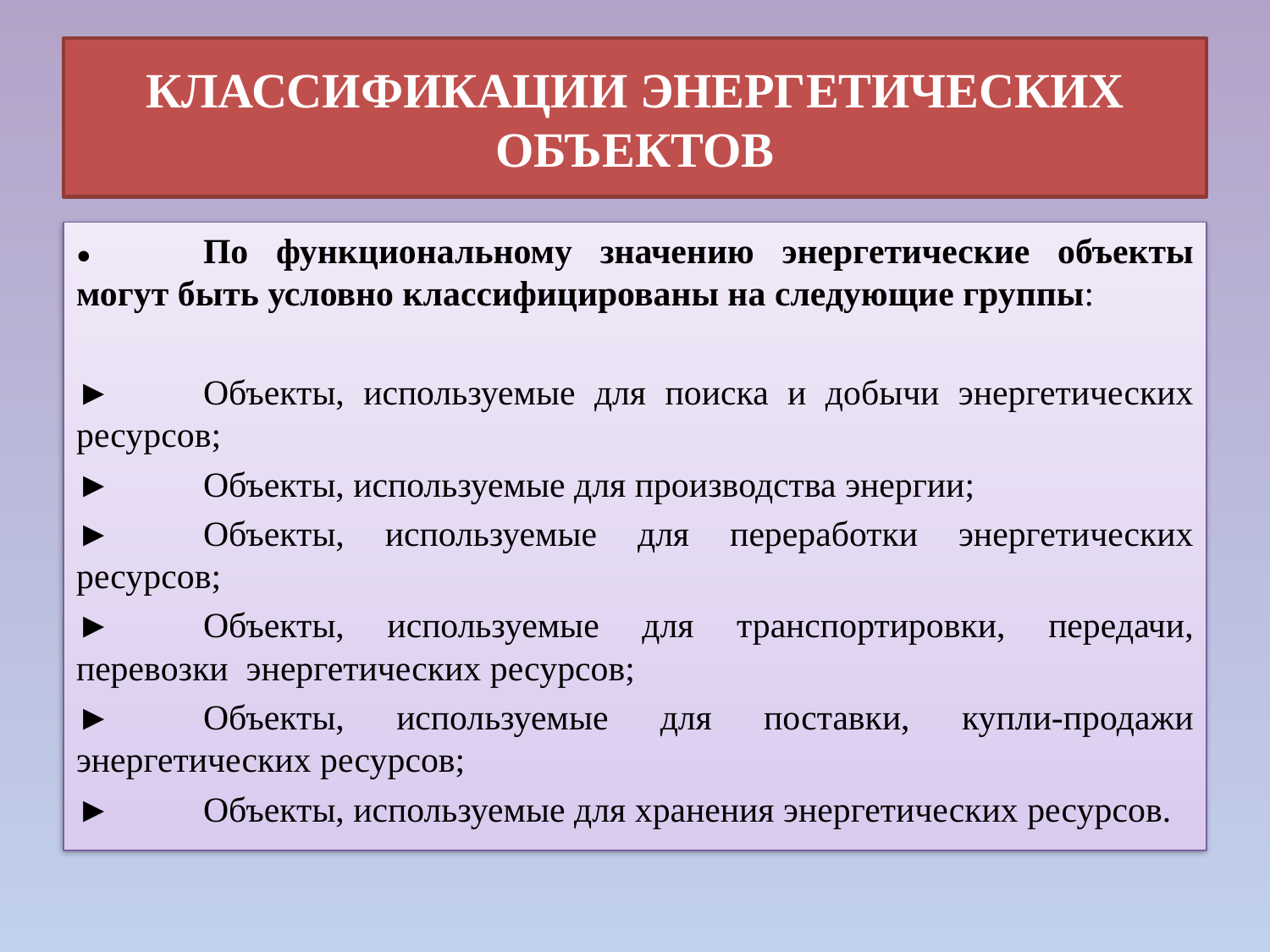

# КЛАССИФИКАЦИИ ЭНЕРГЕТИЧЕСКИХ ОБЪЕКТОВ
●	По функциональному значению энергетические объекты могут быть условно классифицированы на следующие группы:

►	Объекты, используемые для поиска и добычи энергетических ресурсов;
►	Объекты, используемые для производства энергии;
►	Объекты, используемые для переработки энергетических ресурсов;
►	Объекты, используемые для транспортировки, передачи, перевозки  энергетических ресурсов;
►	Объекты, используемые для поставки, купли-продажи энергетических ресурсов;
►	Объекты, используемые для хранения энергетических ресурсов.